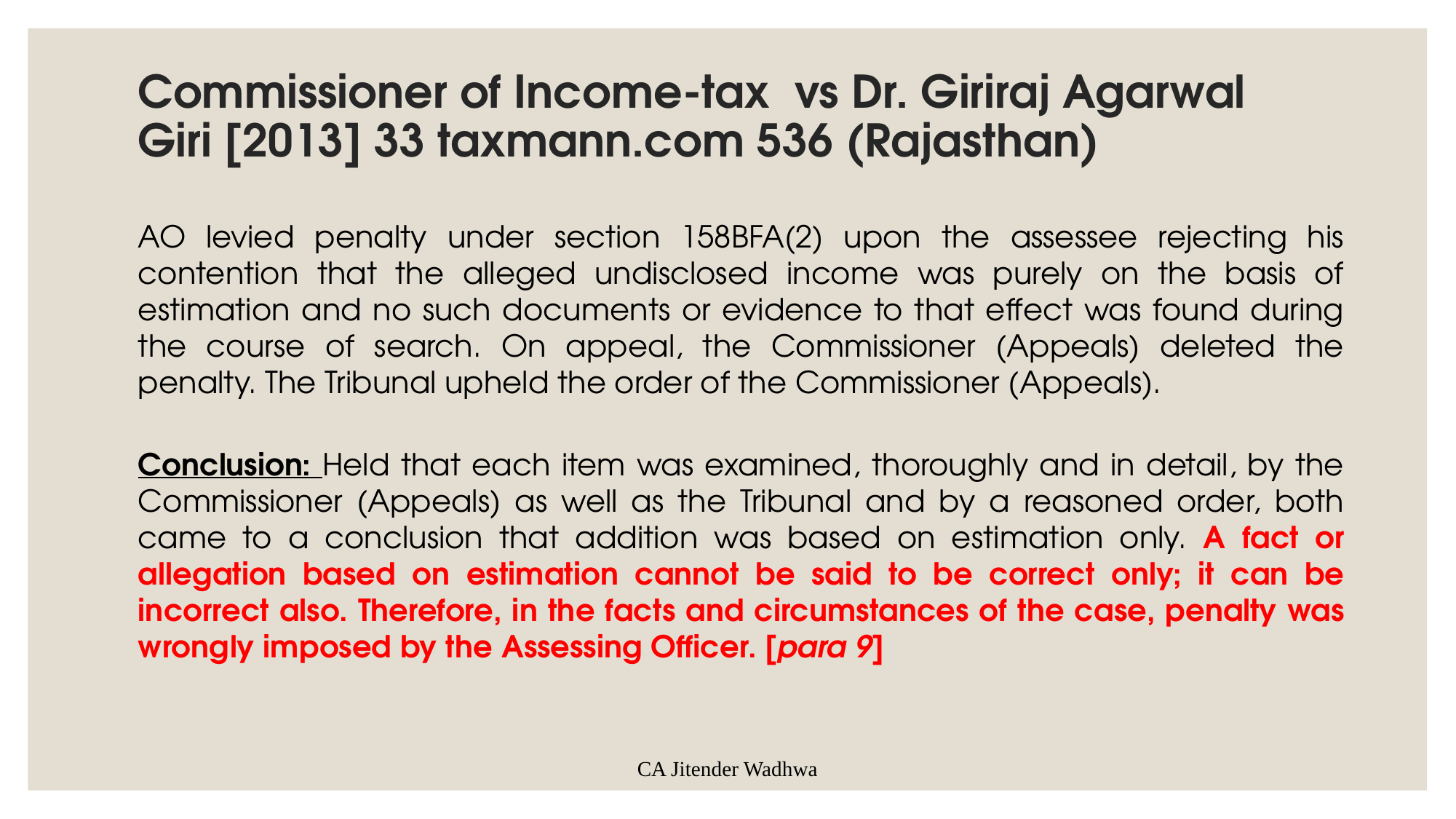

CA Jitender Wadhwa
# Commissioner of Income-tax  vs Dr. Giriraj Agarwal Giri [2013] 33 taxmann.com 536 (Rajasthan)
AO levied penalty under section 158BFA(2) upon the assessee rejecting his contention that the alleged undisclosed income was purely on the basis of estimation and no such documents or evidence to that effect was found during the course of search. On appeal, the Commissioner (Appeals) deleted the penalty. The Tribunal upheld the order of the Commissioner (Appeals).

Conclusion: Held that each item was examined, thoroughly and in detail, by the Commissioner (Appeals) as well as the Tribunal and by a reasoned order, both came to a conclusion that addition was based on estimation only. A fact or allegation based on estimation cannot be said to be correct only; it can be incorrect also. Therefore, in the facts and circumstances of the case, penalty was wrongly imposed by the Assessing Officer. [para 9]